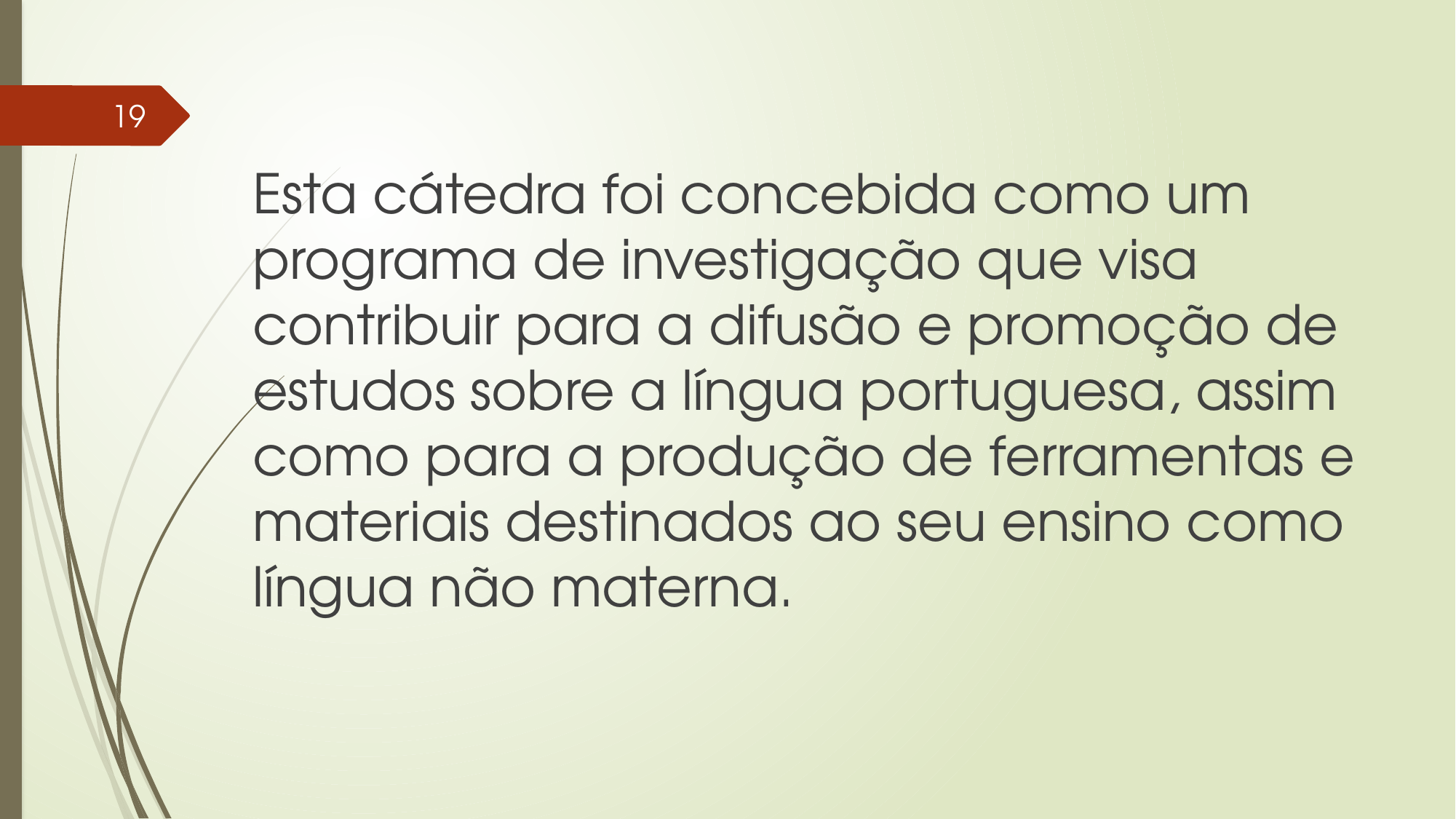

19
Esta cátedra foi concebida como um programa de investigação que visa contribuir para a difusão e promoção de estudos sobre a língua portuguesa, assim como para a produção de ferramentas e materiais destinados ao seu ensino como língua não materna.